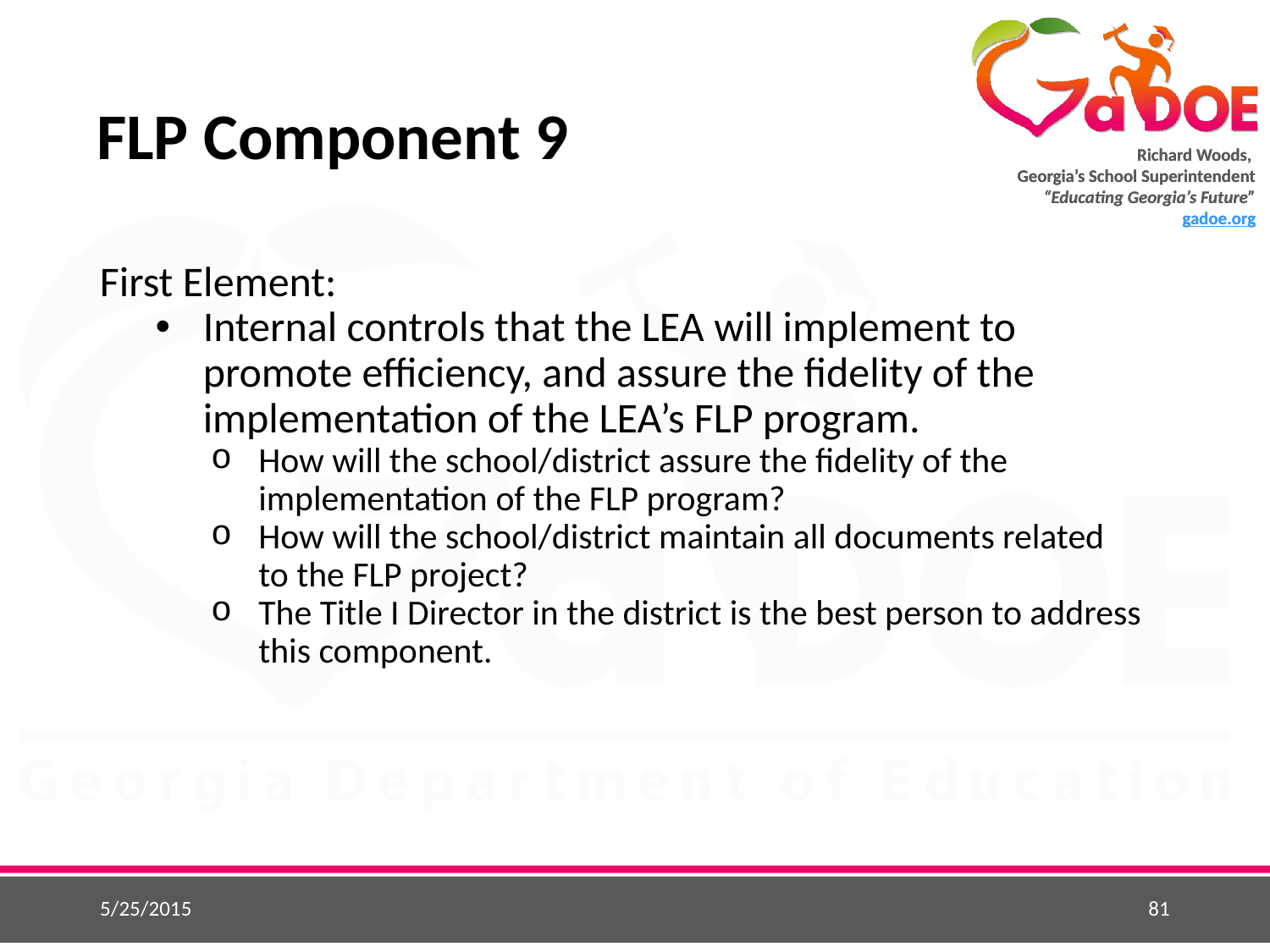

# FLP Component 9
First Element:
Internal controls that the LEA will implement to promote efficiency, and assure the fidelity of the implementation of the LEA’s FLP program.
How will the school/district assure the fidelity of the implementation of the FLP program?
How will the school/district maintain all documents related
to the FLP project?
The Title I Director in the district is the best person to address this component.

5/25/2015
81